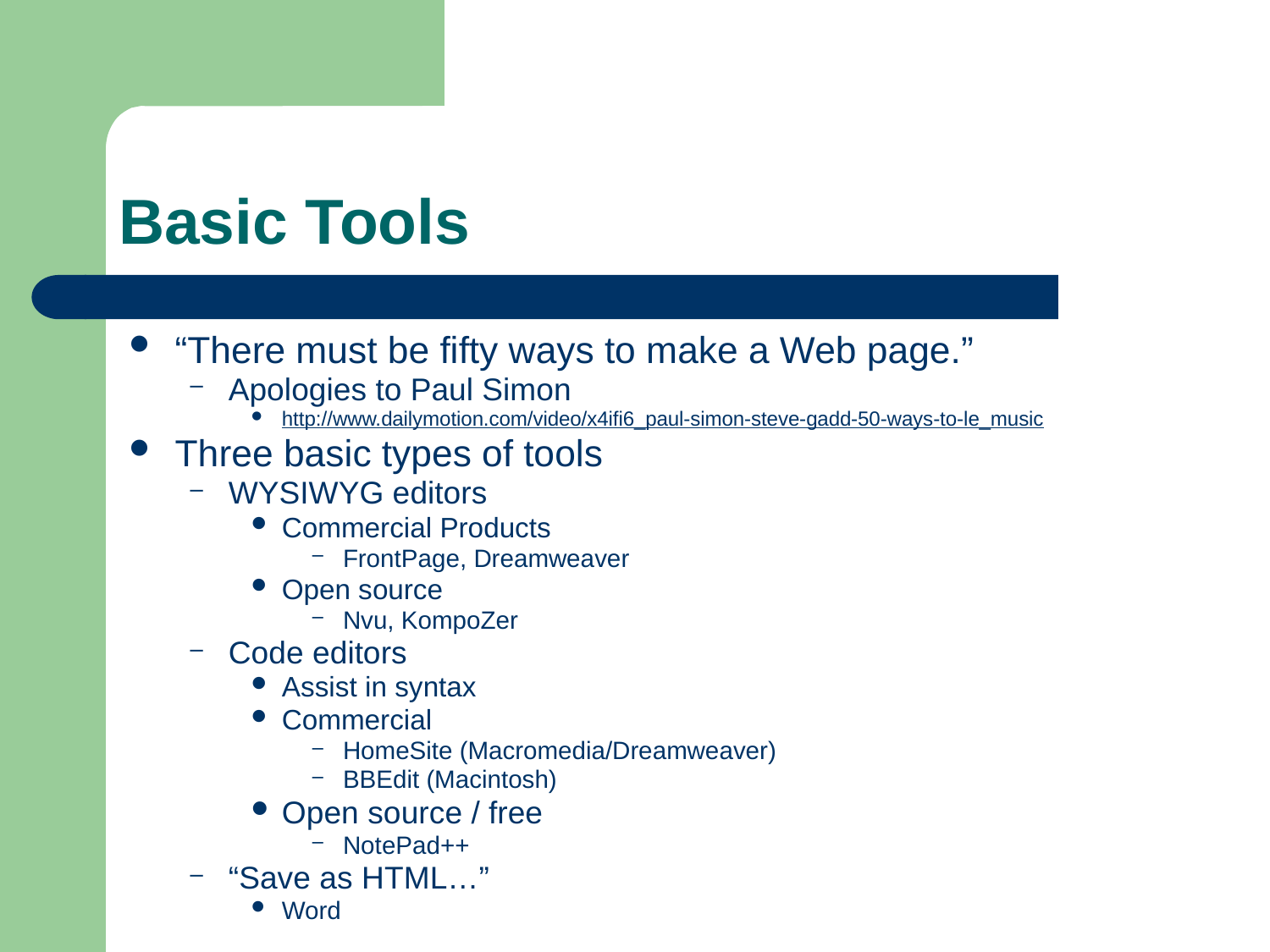

# Basic Tools
“There must be fifty ways to make a Web page.”
Apologies to Paul Simon
http://www.dailymotion.com/video/x4ifi6_paul-simon-steve-gadd-50-ways-to-le_music
Three basic types of tools
WYSIWYG editors
Commercial Products
FrontPage, Dreamweaver
Open source
Nvu, KompoZer
Code editors
Assist in syntax
Commercial
HomeSite (Macromedia/Dreamweaver)
BBEdit (Macintosh)
Open source / free
NotePad++
“Save as HTML…”
Word